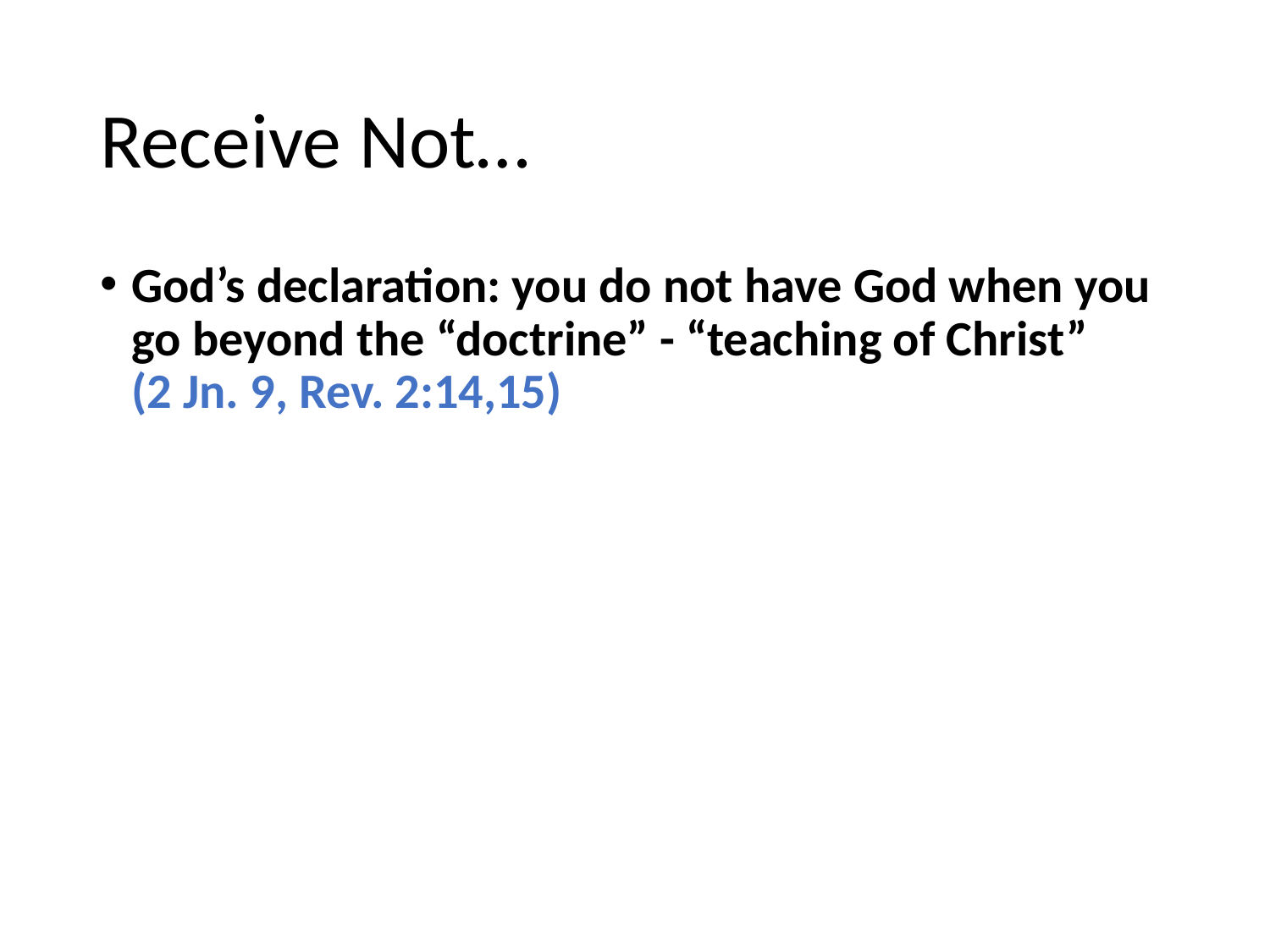

# Receive Not…
God’s declaration: you do not have God when you go beyond the “doctrine” - “teaching of Christ”       (2 Jn. 9, Rev. 2:14,15)